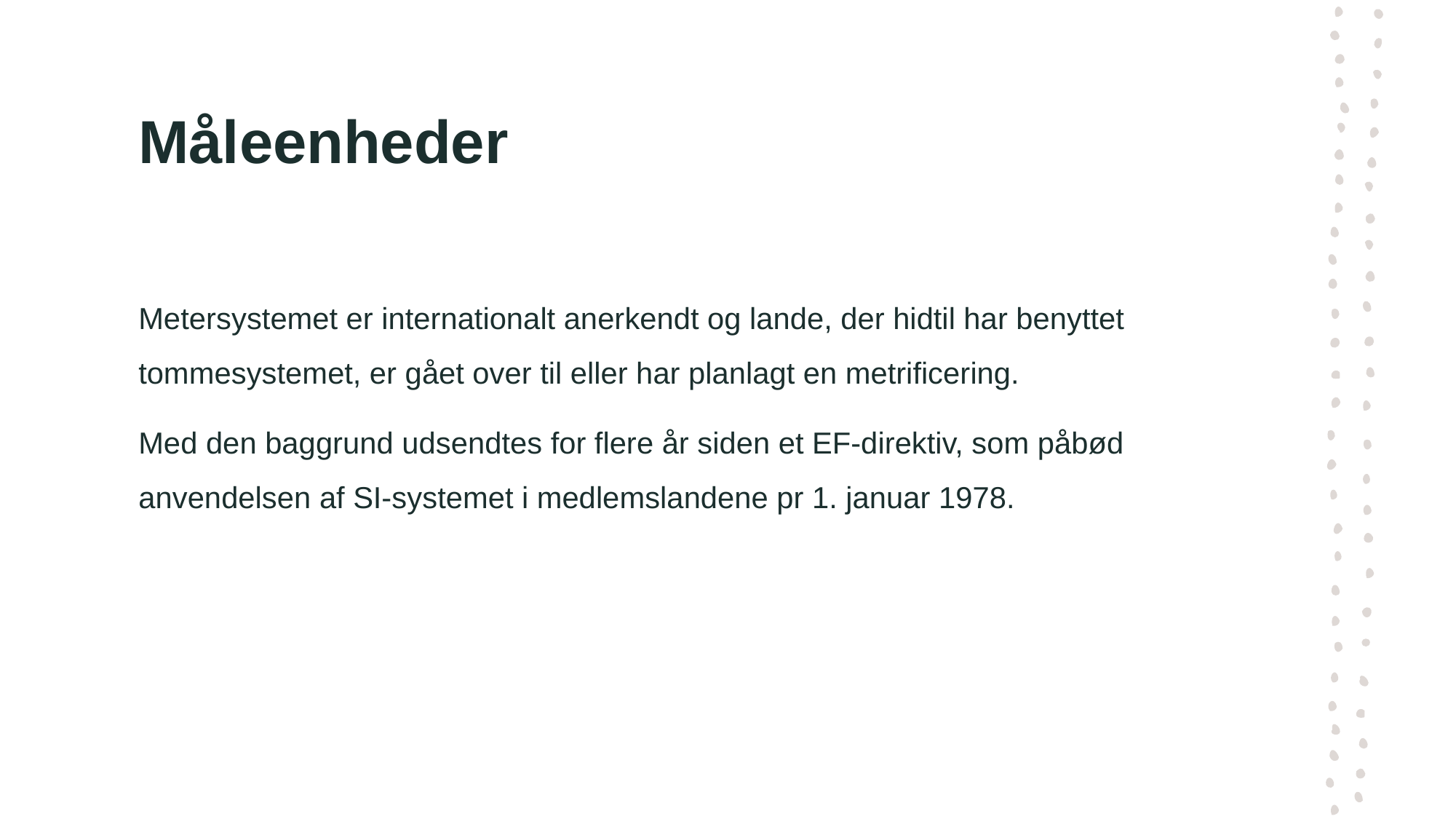

# Måleenheder

Metersystemet er internationalt anerkendt og lande, der hidtil har benyttet tommesystemet, er gået over til eller har planlagt en metrificering.
Med den baggrund udsendtes for flere år siden et EF-direktiv, som påbød anvendelsen af SI-systemet i medlemslandene pr 1. januar 1978.